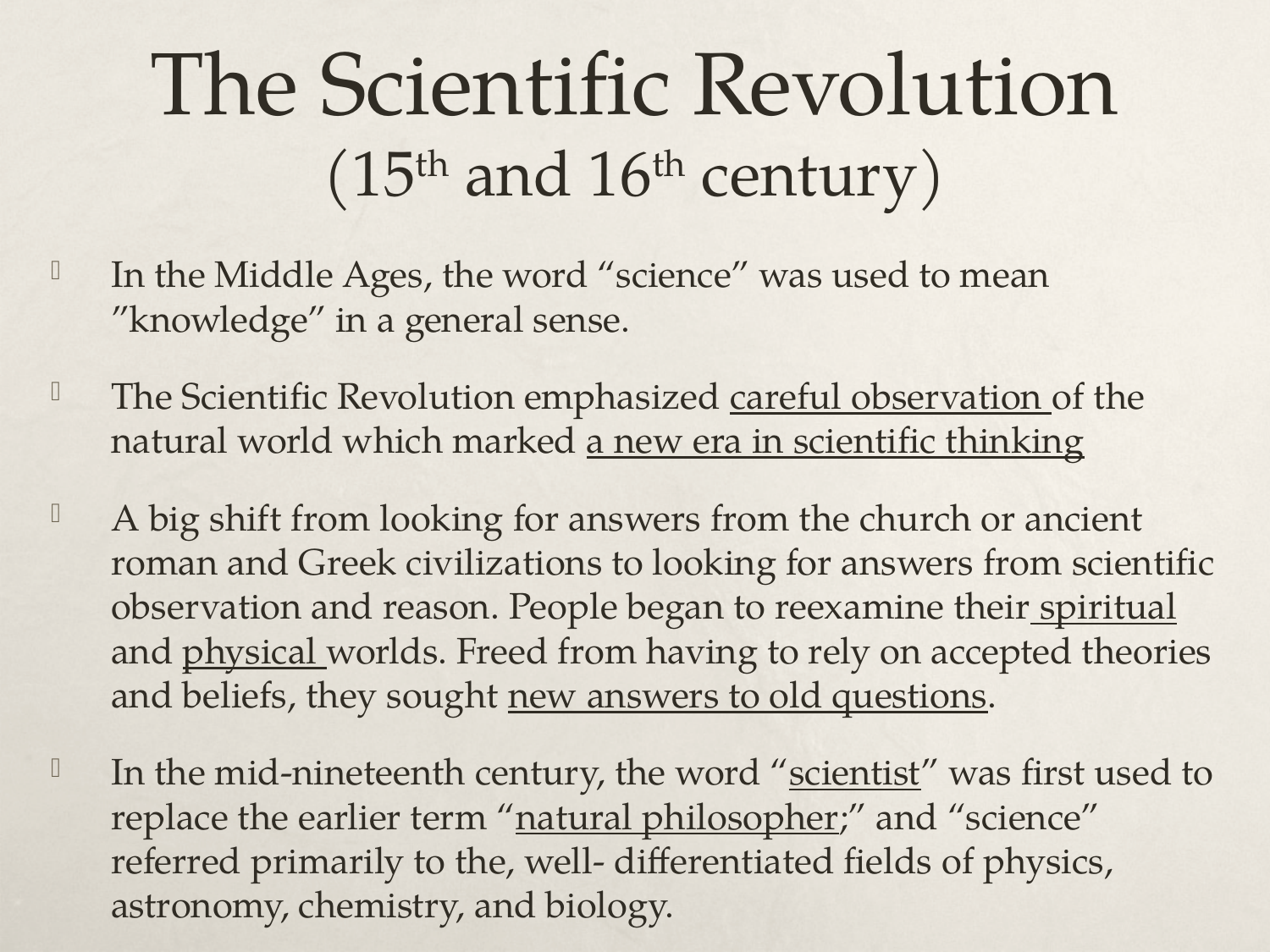

# The Scientific Revolution (15th and 16th century)
In the Middle Ages, the word “science” was used to mean ”knowledge” in a general sense.
The Scientific Revolution emphasized careful observation of the natural world which marked a new era in scientific thinking
A big shift from looking for answers from the church or ancient roman and Greek civilizations to looking for answers from scientific observation and reason. People began to reexamine their spiritual and physical worlds. Freed from having to rely on accepted theories and beliefs, they sought new answers to old questions.
In the mid-nineteenth century, the word “scientist” was first used to replace the earlier term “natural philosopher;” and “science” referred primarily to the, well- differentiated fields of physics, astronomy, chemistry, and biology.